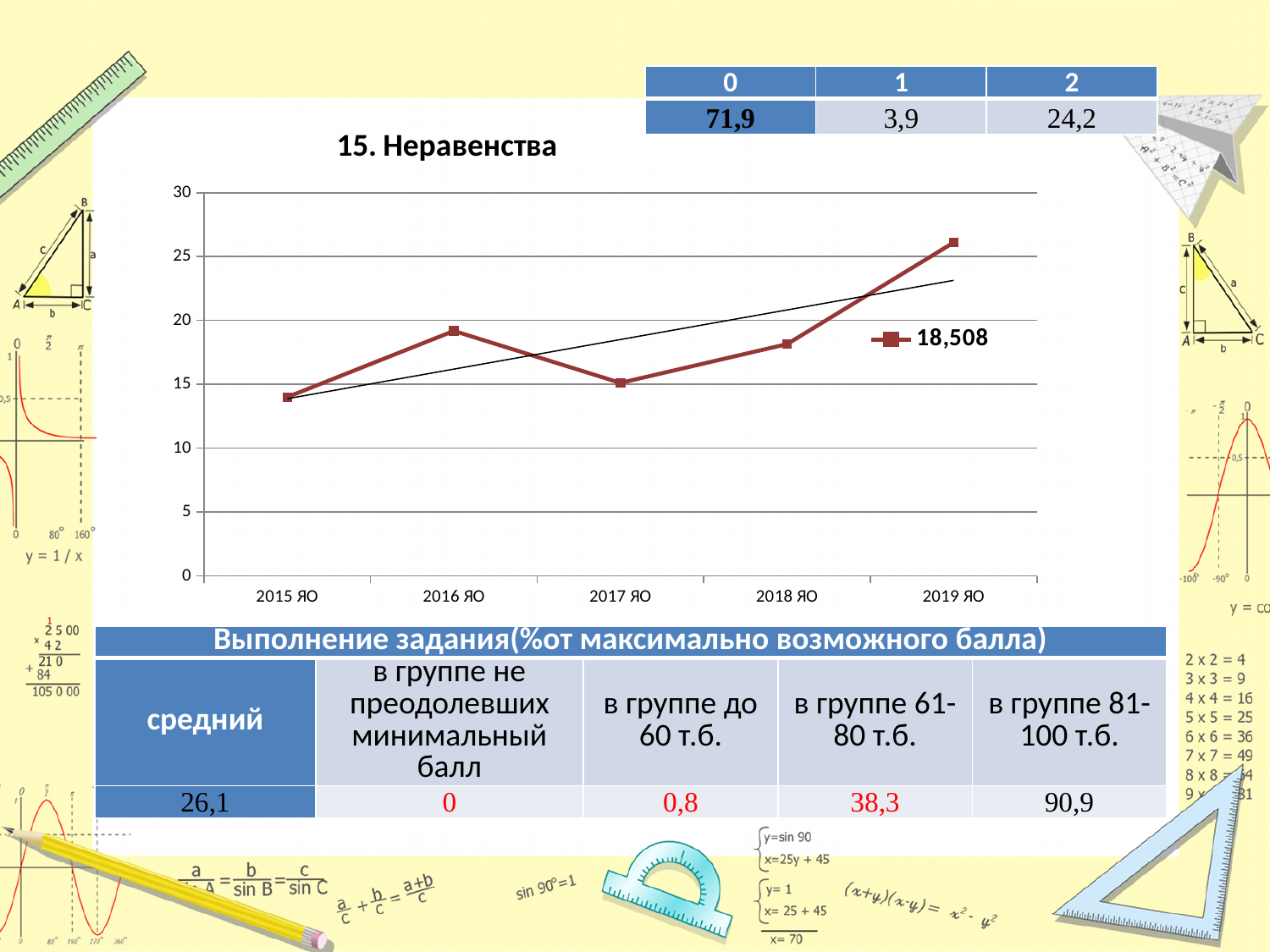

| 0 | 1 | 2 |
| --- | --- | --- |
| 71,9 | 3,9 | 24,2 |

### Chart: 15. Неравенства

| Category | 18,508 |
|---|---|
| 2015 ЯО | 14.0 |
| 2016 ЯО | 19.18 |
| 2017 ЯО | 15.11 |
| 2018 ЯО | 18.15 |
| 2019 ЯО | 26.1 |
| Выполнение задания(%от максимально возможного балла) |  |  |  |  |
| --- | --- | --- | --- | --- |
| средний | в группе не преодолевших минимальный балл | в группе до 60 т.б. | в группе 61-80 т.б. | в группе 81-100 т.б. |
| 26,1 | 0 | 0,8 | 38,3 | 90,9 |